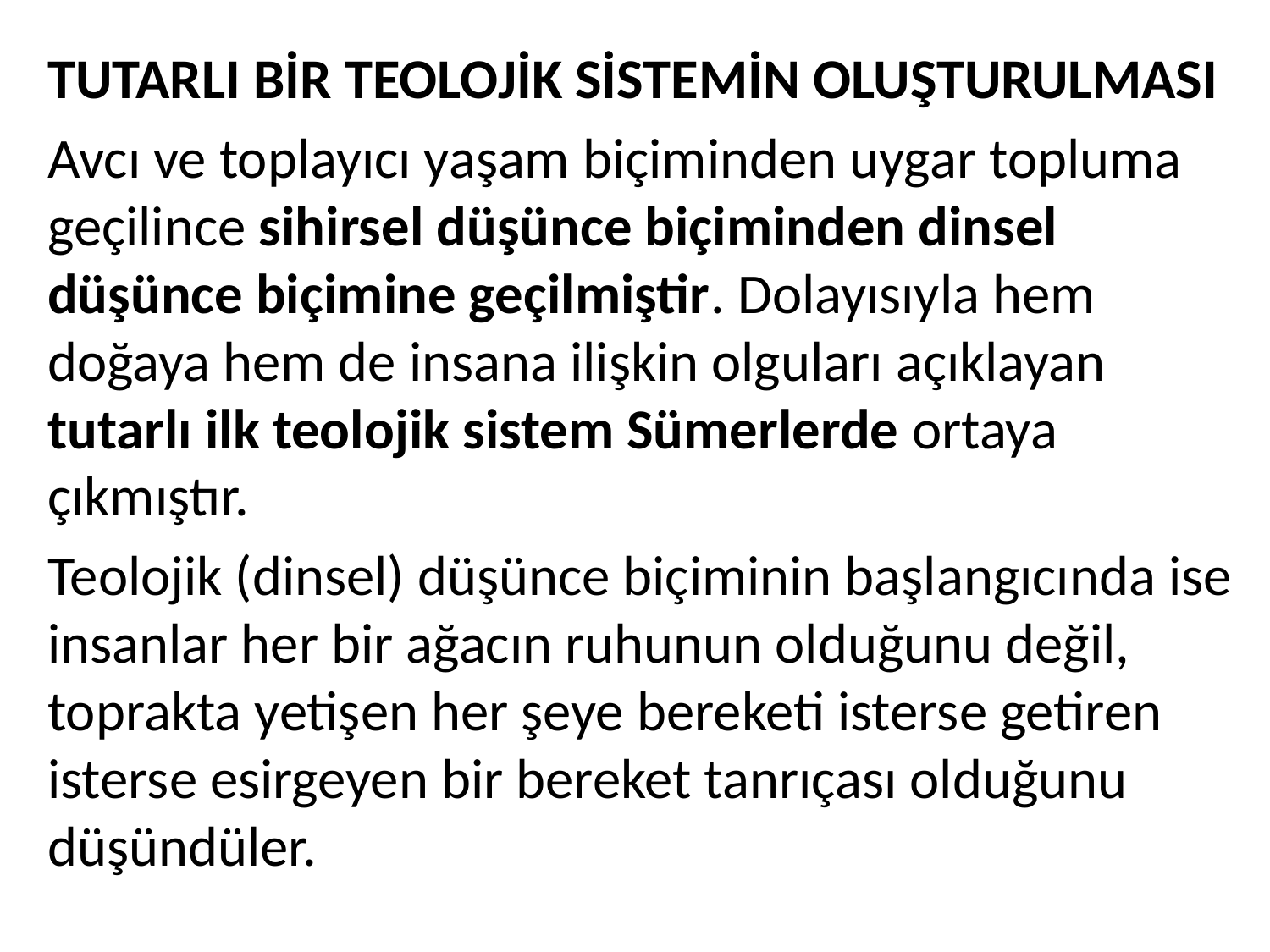

TUTARLI BİR TEOLOJİK SİSTEMİN OLUŞTURULMASI
Avcı ve toplayıcı yaşam biçiminden uygar topluma geçilince sihirsel düşünce biçiminden dinsel düşünce biçimine geçilmiştir. Dolayısıyla hem doğaya hem de insana ilişkin olguları açıklayan tutarlı ilk teolojik sistem Sümerlerde ortaya çıkmıştır.
Teolojik (dinsel) düşünce biçiminin başlangıcında ise insanlar her bir ağacın ruhunun olduğunu değil, toprakta yetişen her şeye bereketi isterse getiren isterse esirgeyen bir bereket tanrıçası olduğunu düşündüler.